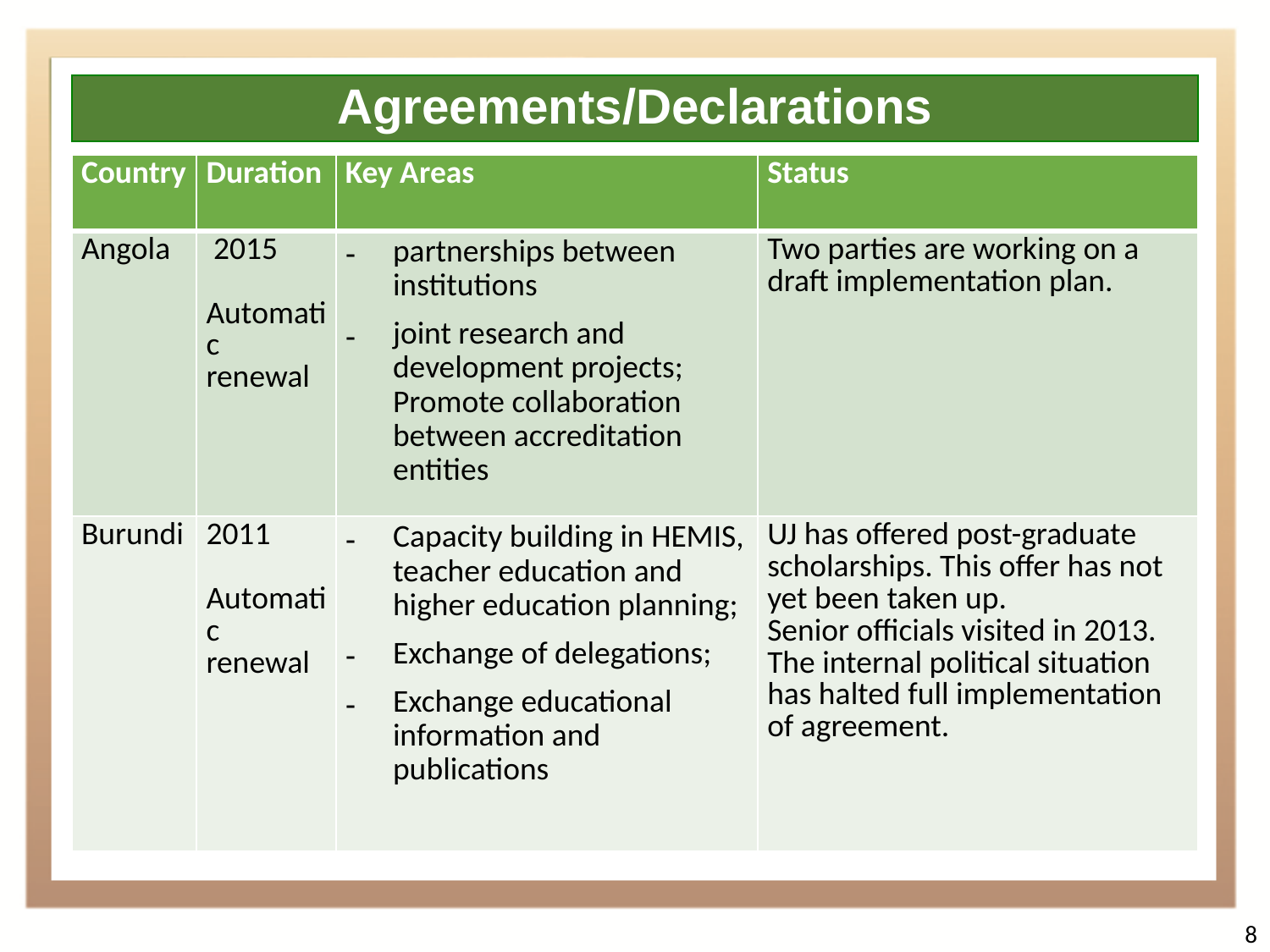

Agreements/Declarations
| Country | Duration | Key Areas | Status |
| --- | --- | --- | --- |
| Angola | 2015 Automatic renewal | partnerships between institutions joint research and development projects; Promote collaboration between accreditation entities | Two parties are working on a draft implementation plan. |
| Burundi | 2011 Automatic renewal | Capacity building in HEMIS, teacher education and higher education planning; Exchange of delegations; Exchange educational information and publications | UJ has offered post-graduate scholarships. This offer has not yet been taken up. Senior officials visited in 2013. The internal political situation has halted full implementation of agreement. |

8